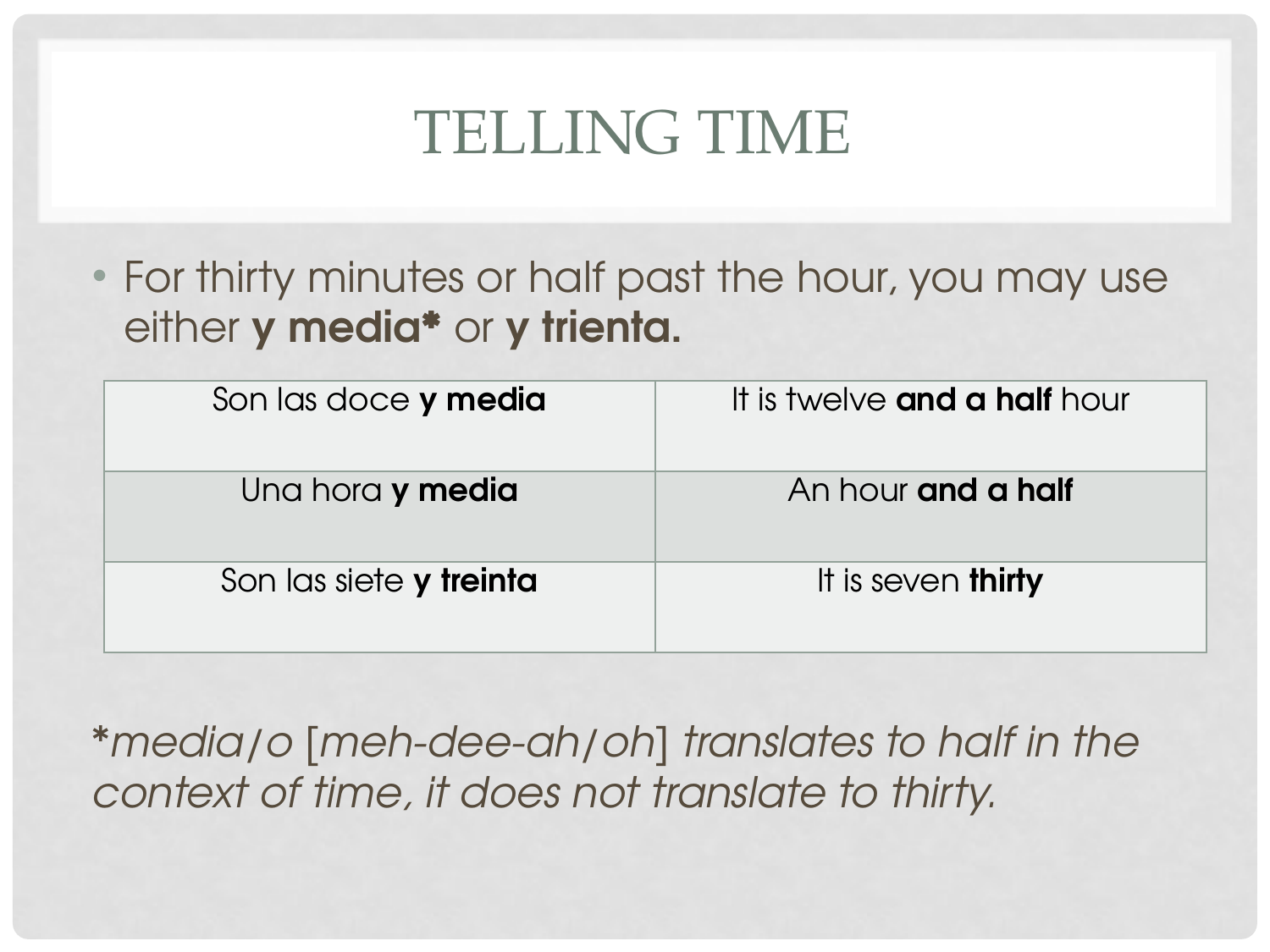

# Telling time
For thirty minutes or half past the hour, you may use either y media* or y trienta.

*media/o [meh-dee-ah/oh] translates to half in the context of time, it does not translate to thirty.
| Son las doce y media | It is twelve and a half hour |
| --- | --- |
| Una hora y media | An hour and a half |
| Son las siete y treinta | It is seven thirty |